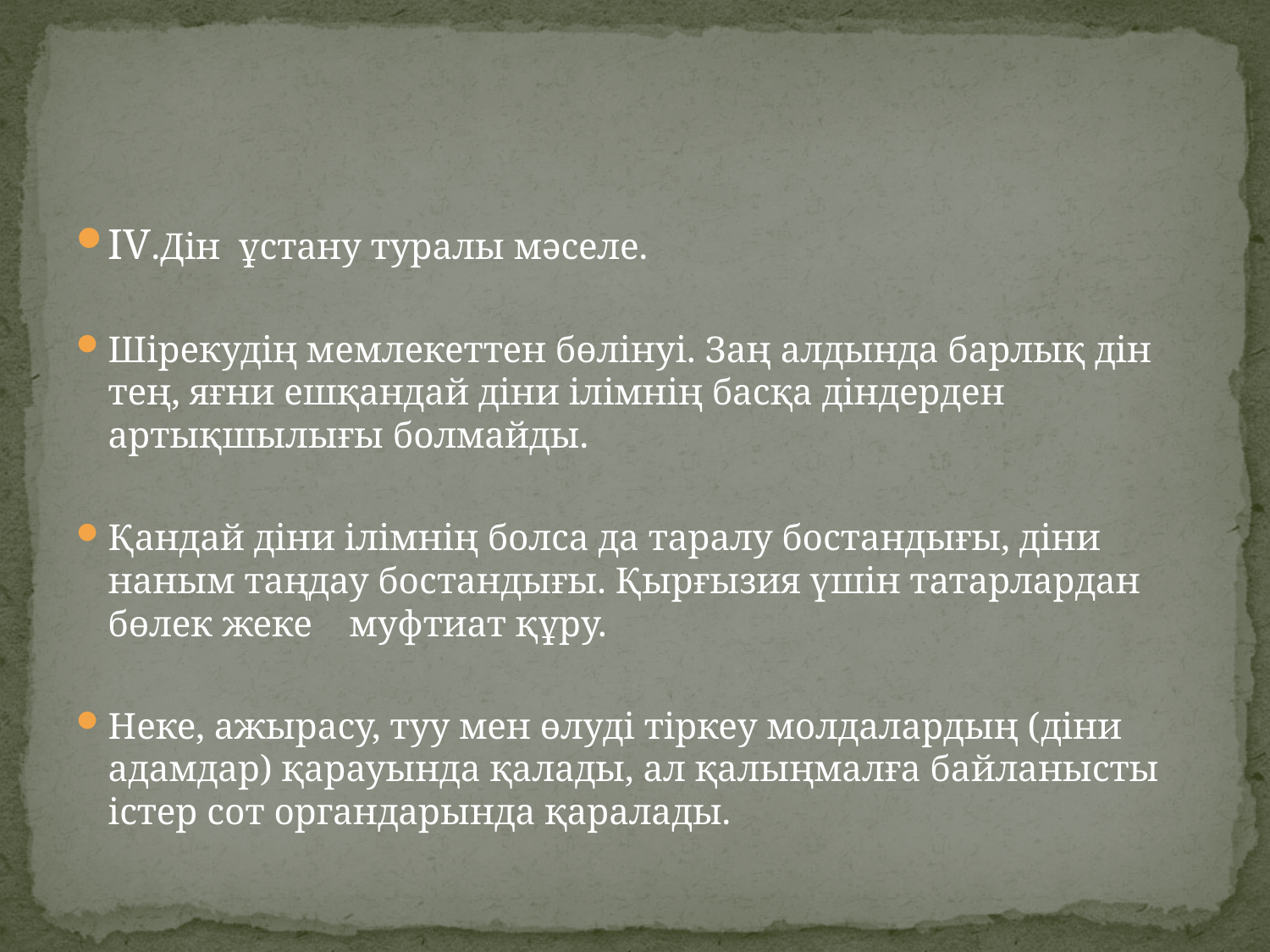

IV.Дін  ұстану туралы мәселе.

Шірекудің мемлекеттен бөлінуі. Заң алдында барлық дін тең, яғни ешқандай діни ілімнің басқа діндерден артықшылығы болмайды.

Қандай діни ілімнің болса да таралу бостандығы, діни наным таңдау бостандығы. Қырғызия үшін татарлардан бөлек жеке    муфтиат құру.

Неке, ажырасу, туу мен өлуді тіркеу молдалардың (діни адамдар) қарауында қалады, ал қалыңмалға байланысты істер сот органдарында қаралады.